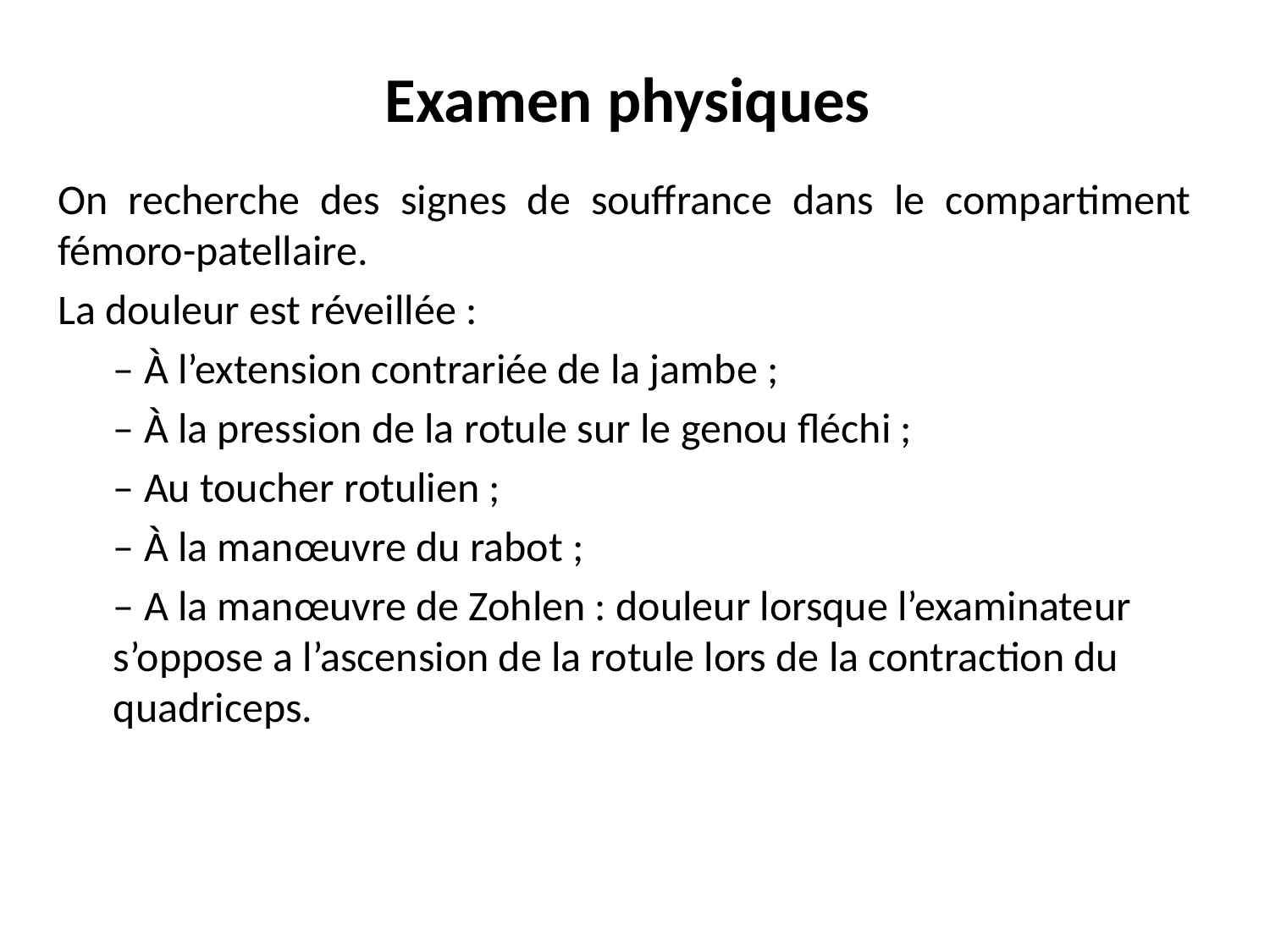

# Examen physiques
On recherche des signes de souffrance dans le compartiment  fémoro-patellaire.
La douleur est réveillée :
– À l’extension contrariée de la jambe ;
– À la pression de la rotule sur le genou fléchi ;
– Au toucher rotulien ;
– À la manœuvre du rabot ;
– A la manœuvre de Zohlen : douleur lorsque l’examinateur s’oppose a l’ascension de la rotule lors de la contraction du quadriceps.